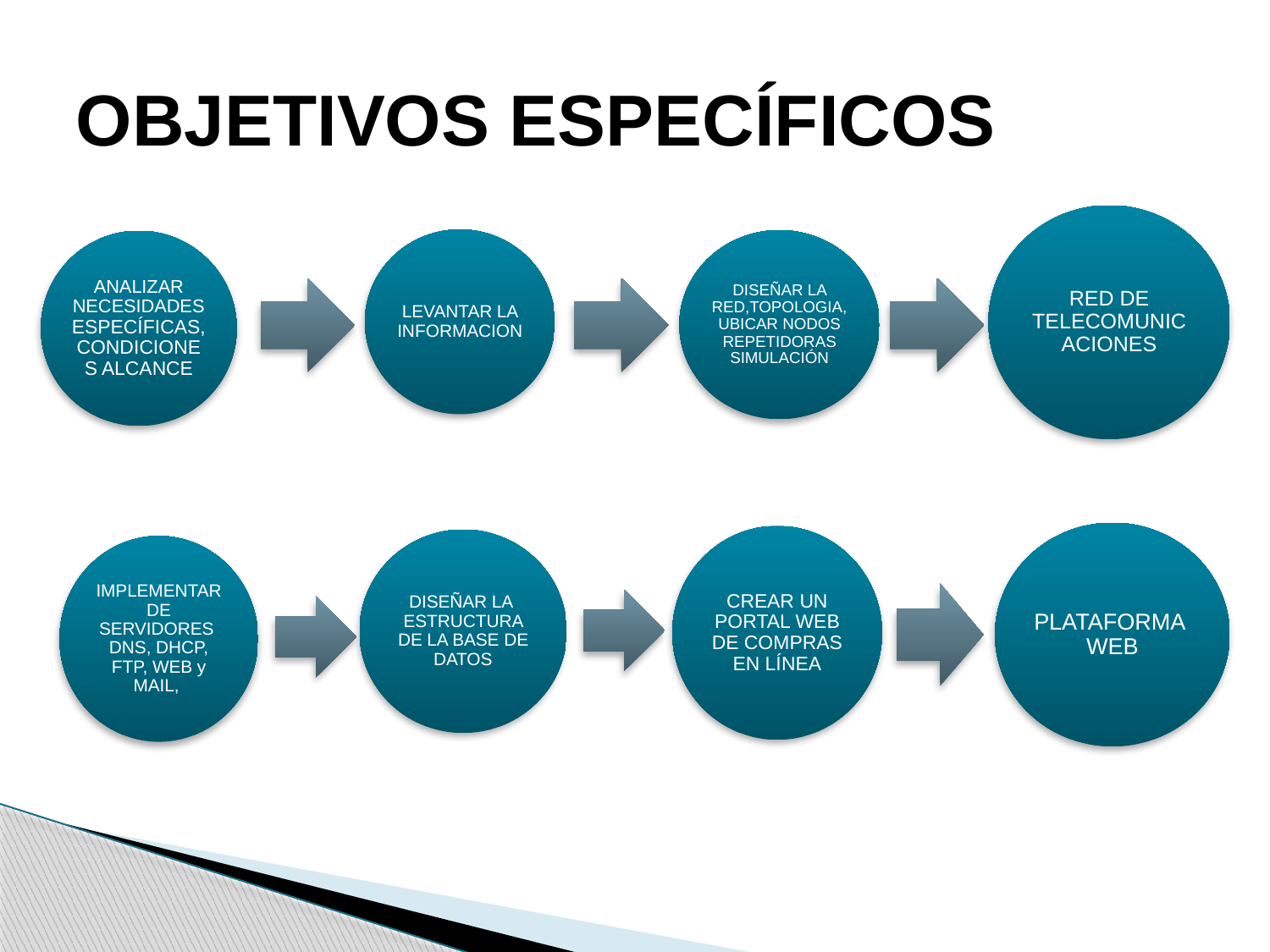

# OBJETIVOS ESPECÍFICOS
LEVANTAR LA INFORMACION

ANALIZAR NECESIDADES ESPECÍFICAS, CONDICIONES ALCANCE

DISEÑAR LA RED,TOPOLOGIA, UBICAR NODOS REPETIDORAS SIMULACIÓN

RED DE TELECOMUNICACIONES
CREAR UN PORTAL WEB DE COMPRAS EN LÍNEA

IMPLEMENTAR DE SERVIDORES  DNS, DHCP, FTP, WEB y MAIL,

DISEÑAR LA  ESTRUCTURA DE LA BASE DE DATOS

PLATAFORMA  WEB